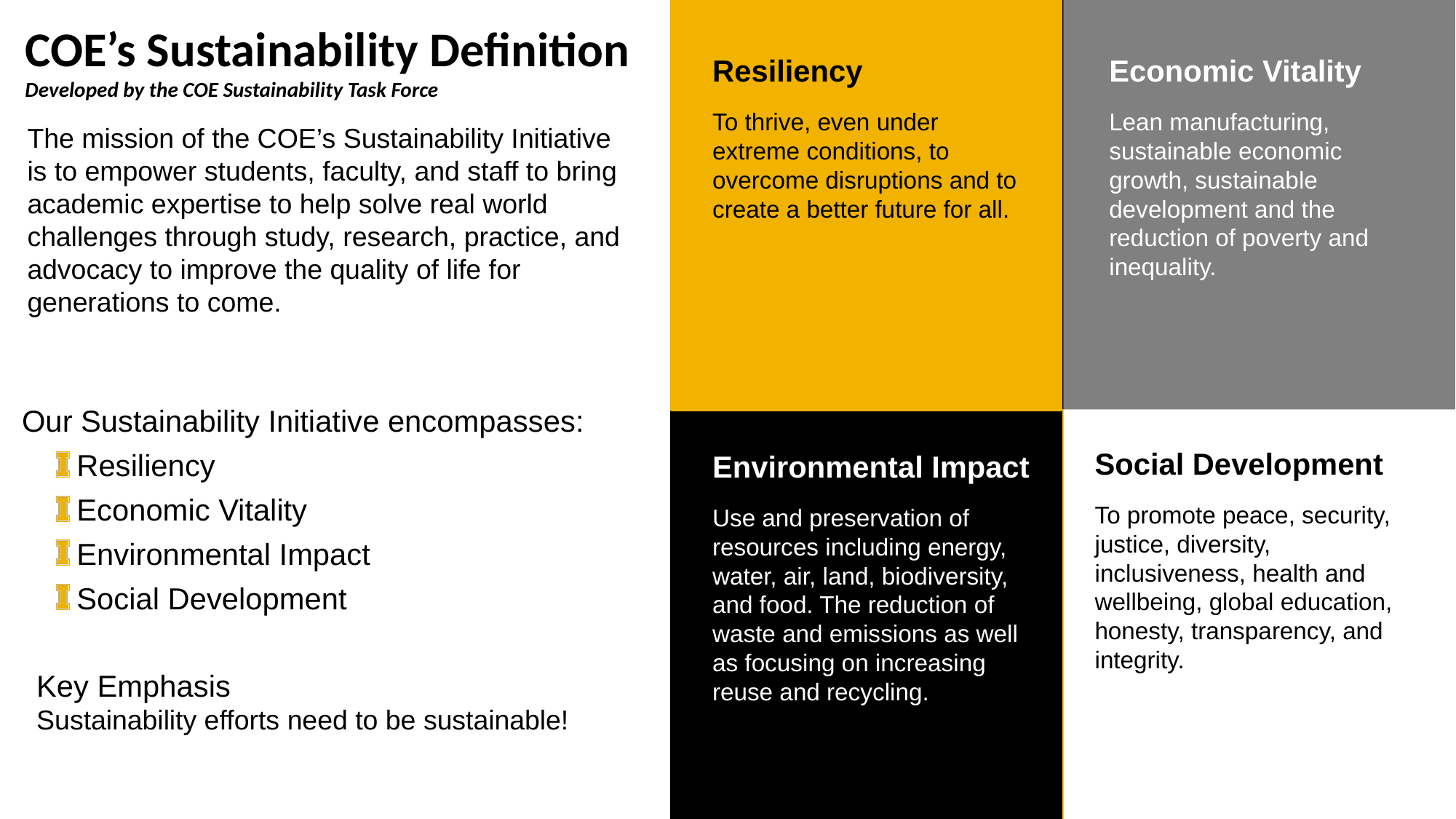

COE’s Sustainability Definition
Developed by the COE Sustainability Task Force
Resiliency
To thrive, even under extreme conditions, to overcome disruptions and to create a better future for all.
Economic Vitality
Lean manufacturing, sustainable economic growth, sustainable development and the reduction of poverty and inequality.
The mission of the COE’s Sustainability Initiative is to empower students, faculty, and staff to bring academic expertise to help solve real world challenges through study, research, practice, and advocacy to improve the quality of life for generations to come.
Our Sustainability Initiative encompasses:
Resiliency
Economic Vitality
Environmental Impact
Social Development

Social Development
To promote peace, security, justice, diversity, inclusiveness, health and wellbeing, global education, honesty, transparency, and integrity.

Environmental Impact
Use and preservation of resources including energy, water, air, land, biodiversity, and food. The reduction of waste and emissions as well as focusing on increasing reuse and recycling.
Key Emphasis
Sustainability efforts need to be sustainable!